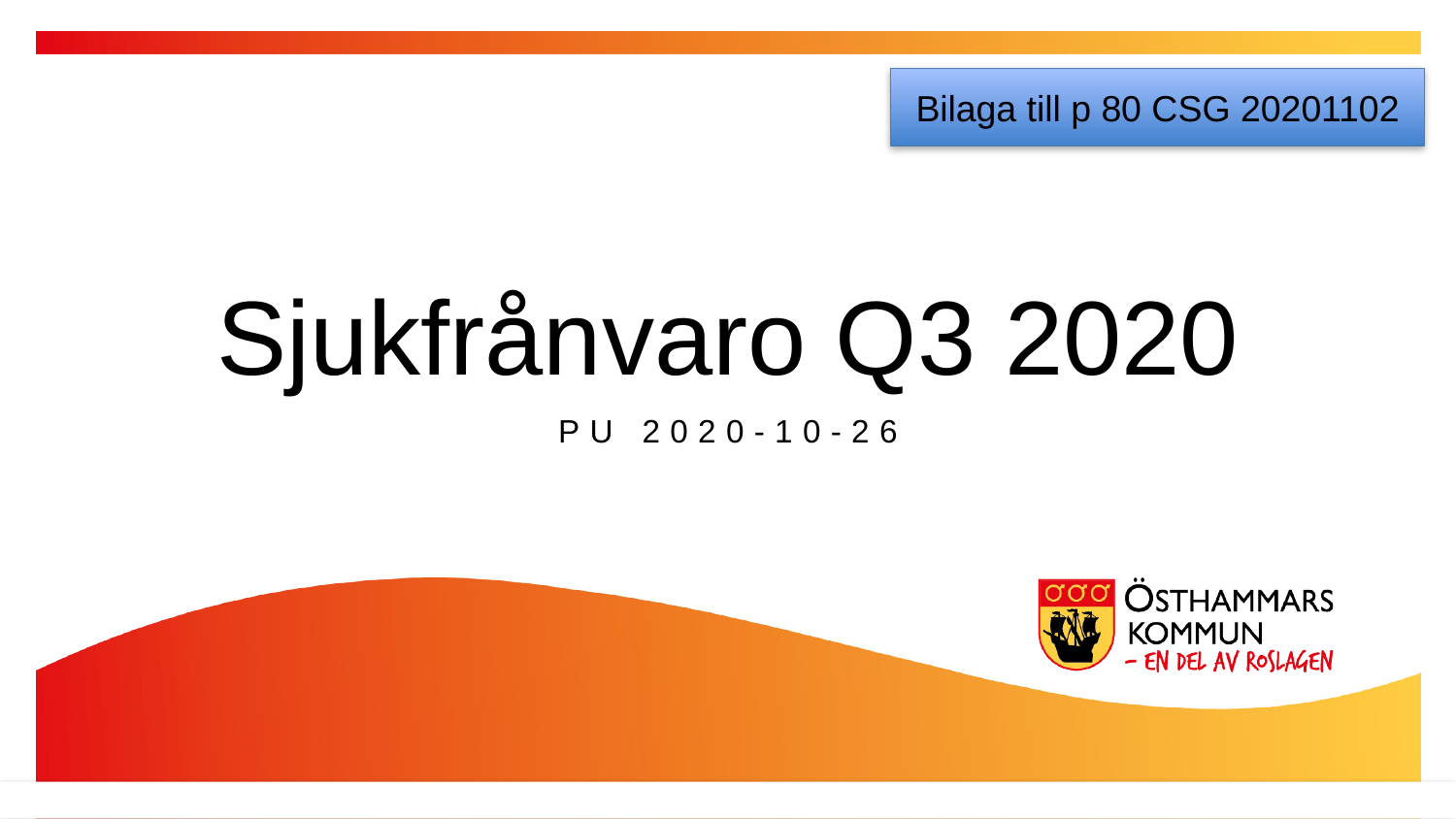

Bilaga till p 80 CSG 20201102
Sjukfrånvaro Q3 2020
PU 2020-10-26